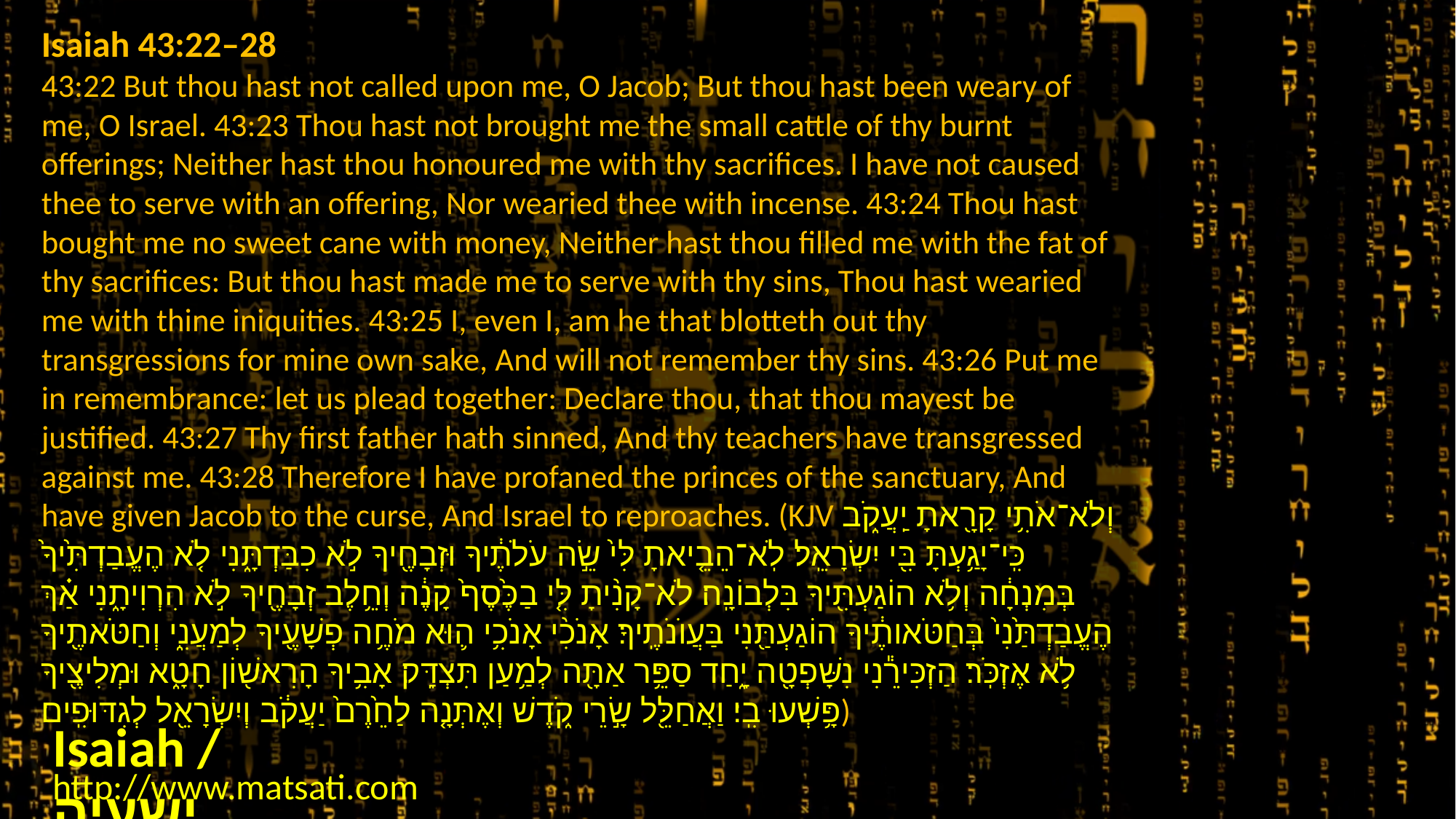

Isaiah 43:22–28
43:22 But thou hast not called upon me, O Jacob; But thou hast been weary of me, O Israel. 43:23 Thou hast not brought me the small cattle of thy burnt offerings; Neither hast thou honoured me with thy sacrifices. I have not caused thee to serve with an offering, Nor wearied thee with incense. 43:24 Thou hast bought me no sweet cane with money, Neither hast thou filled me with the fat of thy sacrifices: But thou hast made me to serve with thy sins, Thou hast wearied me with thine iniquities. 43:25 I, even I, am he that blotteth out thy transgressions for mine own sake, And will not remember thy sins. 43:26 Put me in remembrance: let us plead together: Declare thou, that thou mayest be justified. 43:27 Thy first father hath sinned, And thy teachers have transgressed against me. 43:28 Therefore I have profaned the princes of the sanctuary, And have given Jacob to the curse, And Israel to reproaches. (KJV וְלֹא־אֹתִ֥י קָרָ֖אתָ יַֽעֲקֹ֑ב כִּֽי־יָגַ֥עְתָּ בִּ֖י יִשְׂרָאֵֽל׃ לֹֽא־הֵבֵ֤יאתָ לִּי֙ שֵׂ֣ה עֹלֹתֶ֔יךָ וּזְבָחֶ֖יךָ לֹ֣א כִבַּדְתָּ֑נִי לֹ֤א הֶעֱבַדְתִּ֙יךָ֙ בְּמִנְחָ֔ה וְלֹ֥א הוֹגַעְתִּ֖יךָ בִּלְבוֹנָֽה׃ לֹא־קָנִ֨יתָ לִּ֤י בַכֶּ֙סֶף֙ קָנֶ֔ה וְחֵ֥לֶב זְבָחֶ֖יךָ לֹ֣א הִרְוִיתָ֑נִי אַ֗ךְ הֶעֱבַדְתַּ֙נִי֙ בְּחַטֹּאותֶ֔יךָ הוֹגַעְתַּ֖נִי בַּעֲוֺנֹתֶֽיךָ׃ אָנֹכִ֨י אָנֹכִ֥י ה֛וּא מֹחֶ֥ה פְשָׁעֶ֖יךָ לְמַעֲנִ֑י וְחַטֹּאתֶ֖יךָ לֹ֥א אֶזְכֹּֽר׃ הַזְכִּירֵ֕נִי נִשָּׁפְטָ֖ה יָ֑חַד סַפֵּ֥ר אַתָּ֖ה לְמַ֥עַן תִּצְדָּֽק׃ אָבִ֥יךָ הָרִאשׁ֖וֹן חָטָ֑א וּמְלִיצֶ֖יךָ פָּ֥שְׁעוּ בִֽי׃ וַאֲחַלֵּ֖ל שָׂ֣רֵי קֹ֑דֶשׁ וְאֶתְּנָ֤ה לַחֵ֙רֶם֙ יַעֲקֹ֔ב וְיִשְׂרָאֵ֖ל לְגִדּוּפִֽים׃)
Isaiah / ישעיה
http://www.matsati.com